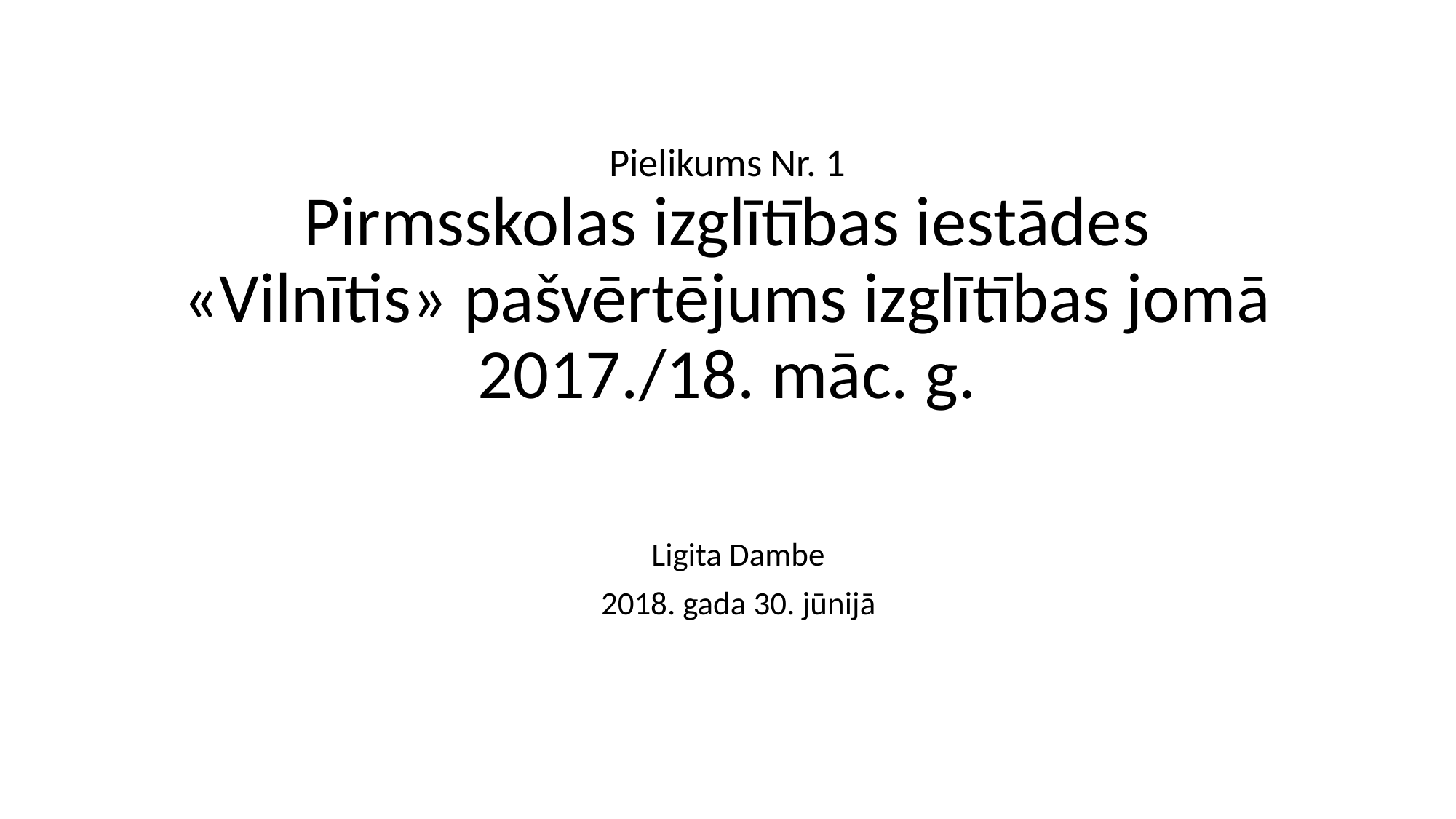

# Pielikums Nr. 1 Pirmsskolas izglītības iestādes «Vilnītis» pašvērtējums izglītības jomā 2017./18. māc. g.

Ligita Dambe
2018. gada 30. jūnijā